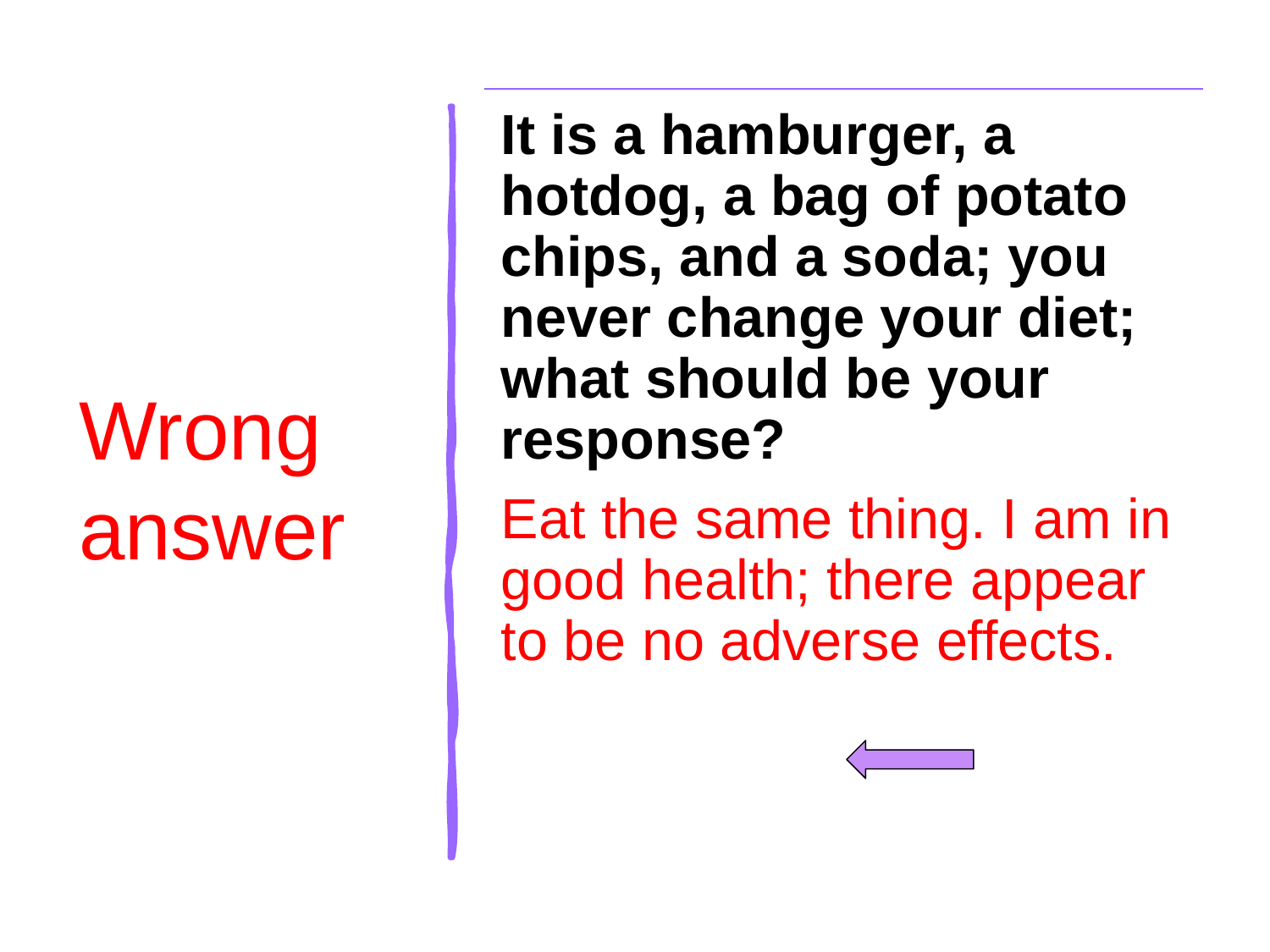

It is a hamburger, a hotdog, a bag of potato chips, and a soda; you never change your diet; what should be your response?
Eat the same thing. I am in good health; there appear to be no adverse effects.
# Wrong answer